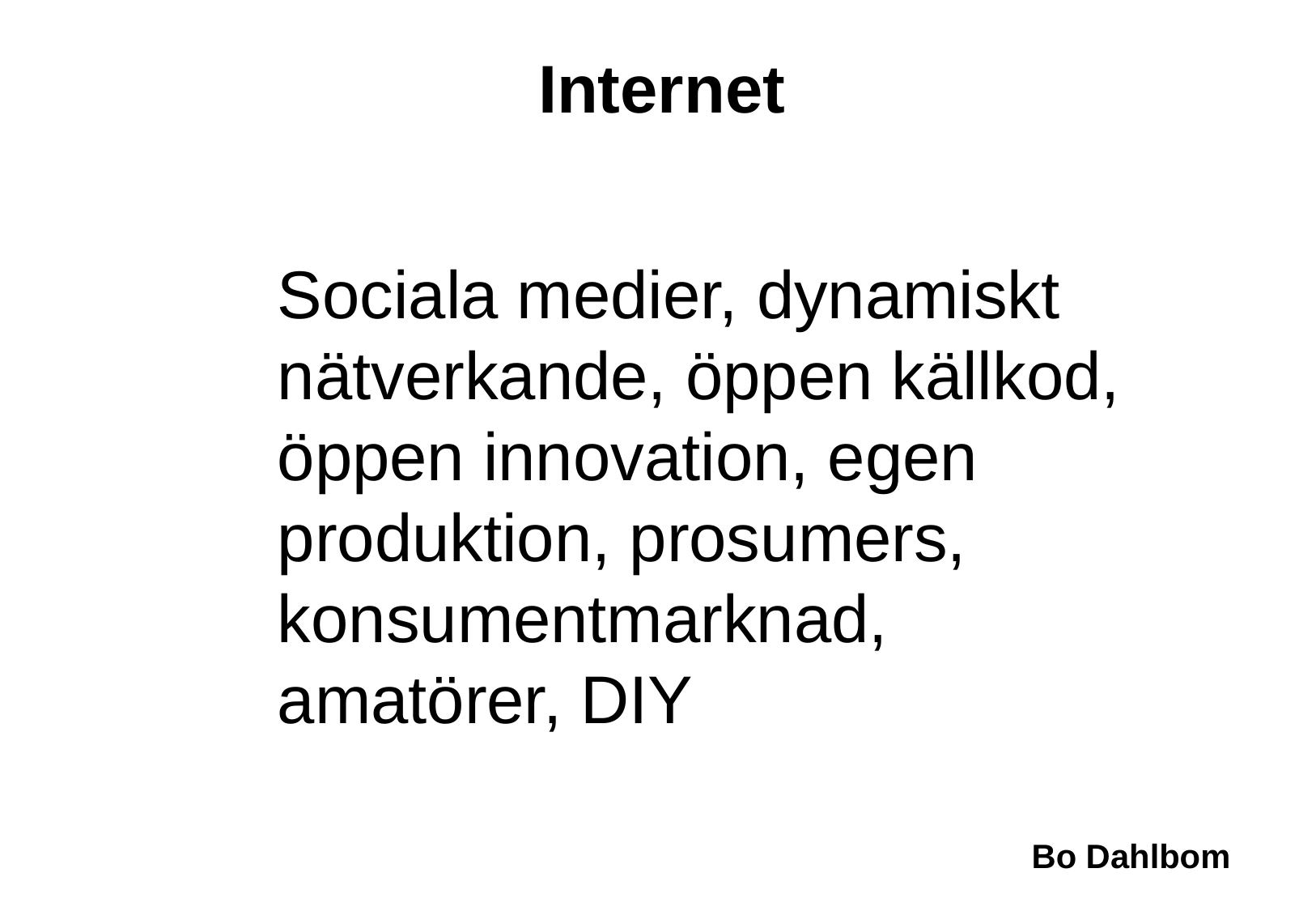

# Internet
Sociala medier, dynamiskt nätverkande, öppen källkod, öppen innovation, egen produktion, prosumers, konsumentmarknad, amatörer, DIY